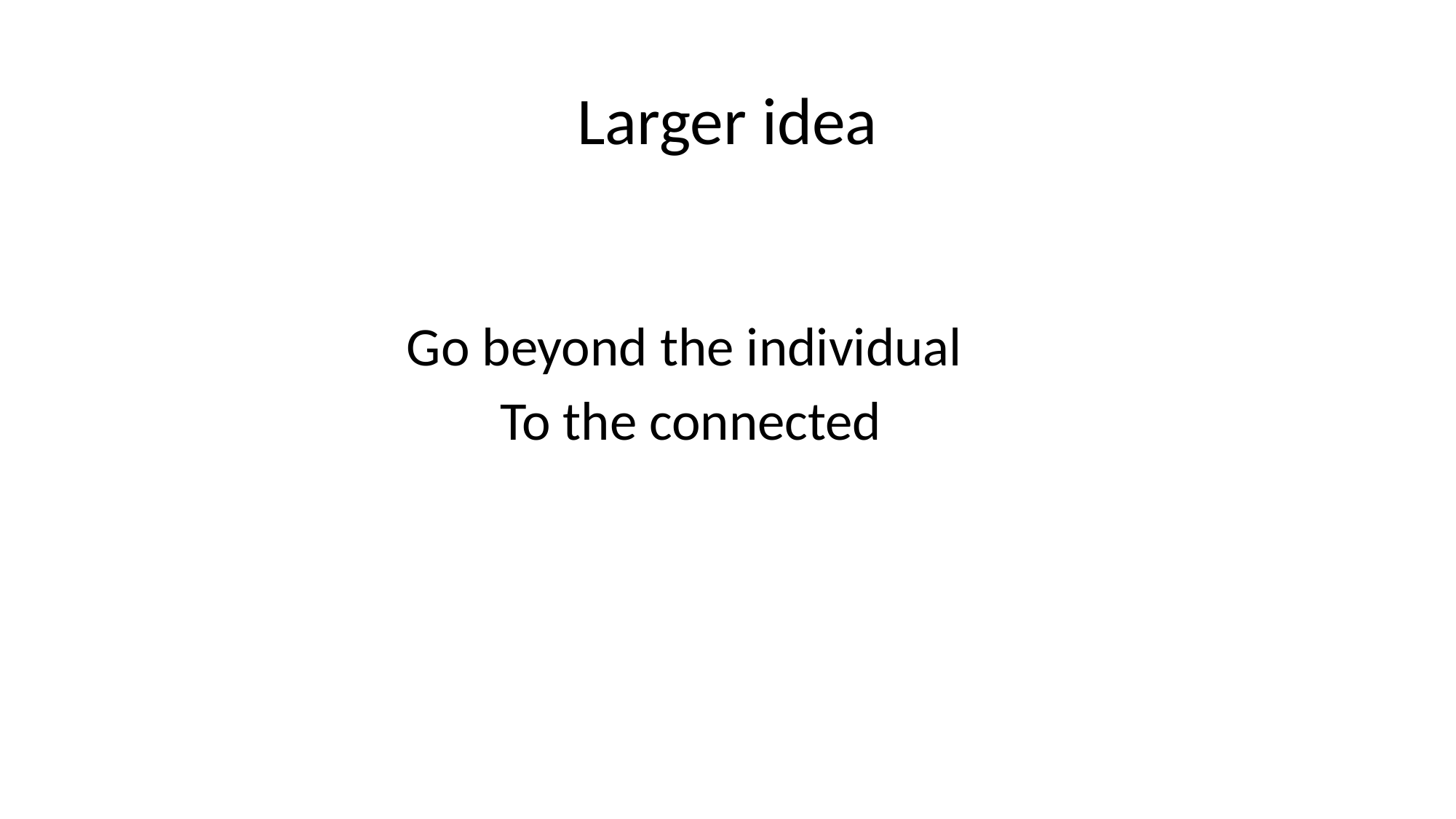

# Larger idea
Go beyond the individual
To the connected